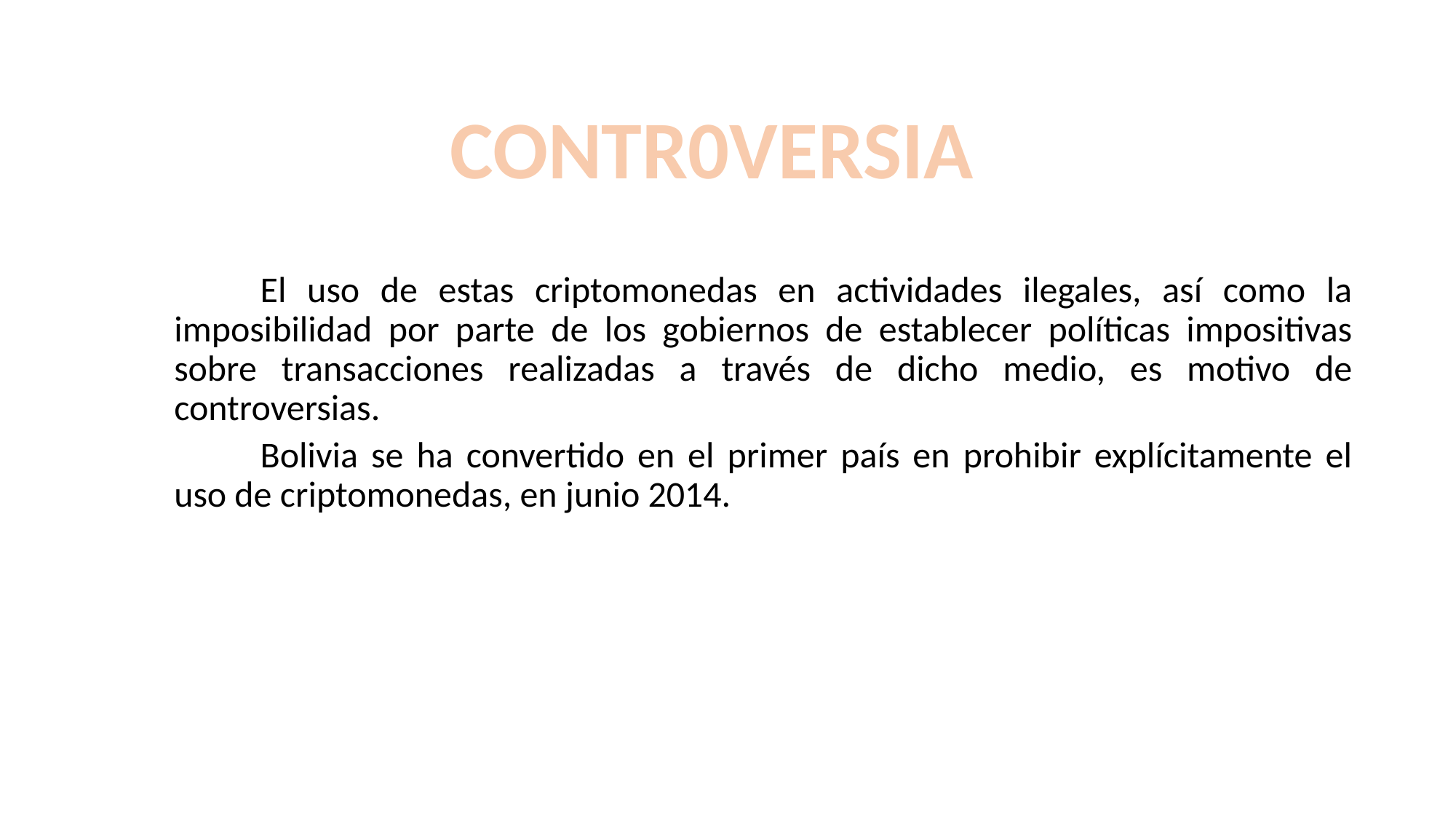

CONTR0VERSIA

El uso de estas criptomonedas en actividades ilegales, así como la imposibilidad por parte de los gobiernos de establecer políticas impositivas sobre transacciones realizadas a través de dicho medio, es motivo de controversias.
Bolivia se ha convertido en el primer país en prohibir explícitamente el uso de criptomonedas, en junio 2014.